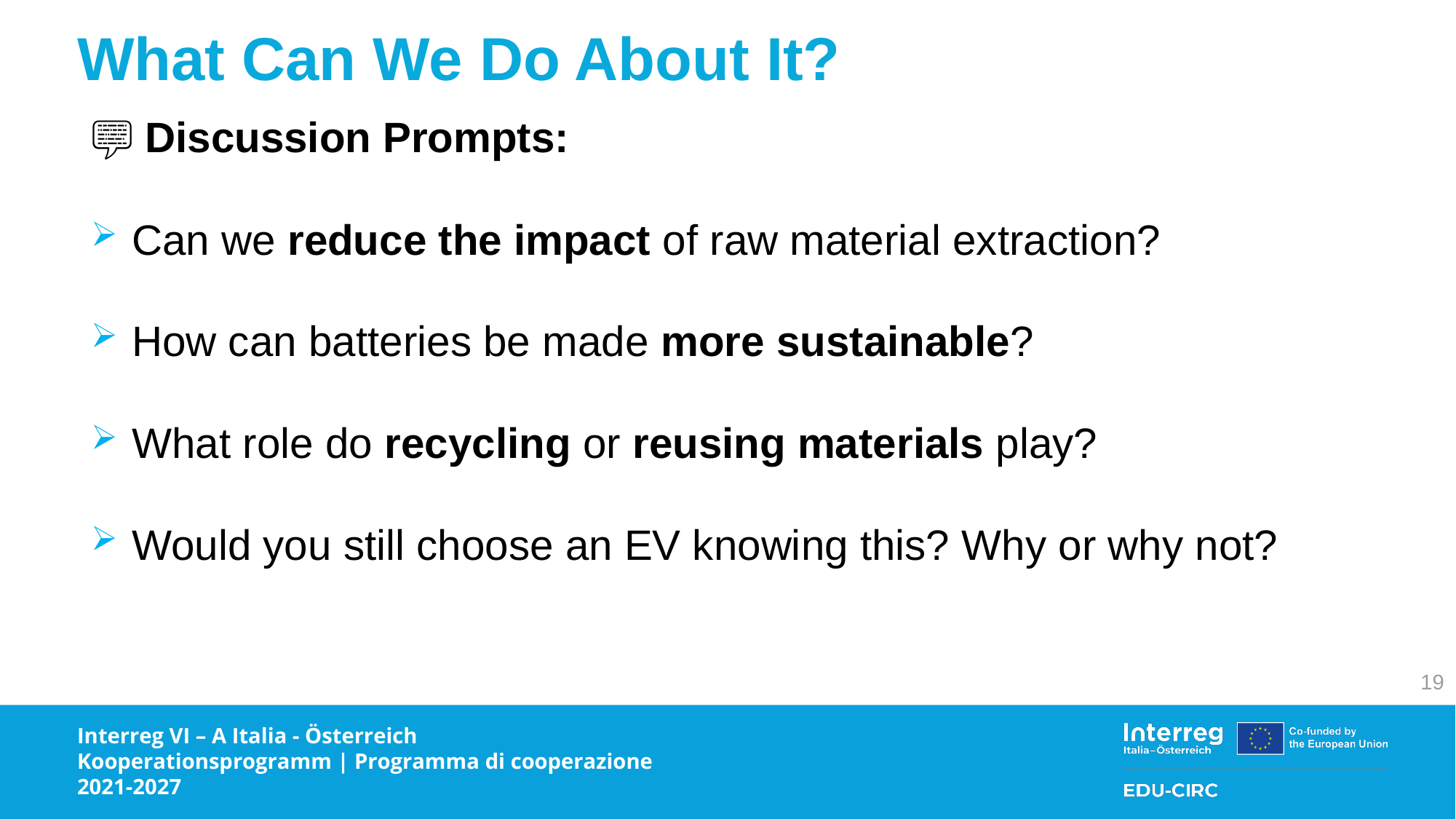

# What Can We Do About It?
💬 Discussion Prompts:
Can we reduce the impact of raw material extraction?
How can batteries be made more sustainable?
What role do recycling or reusing materials play?
Would you still choose an EV knowing this? Why or why not?

19